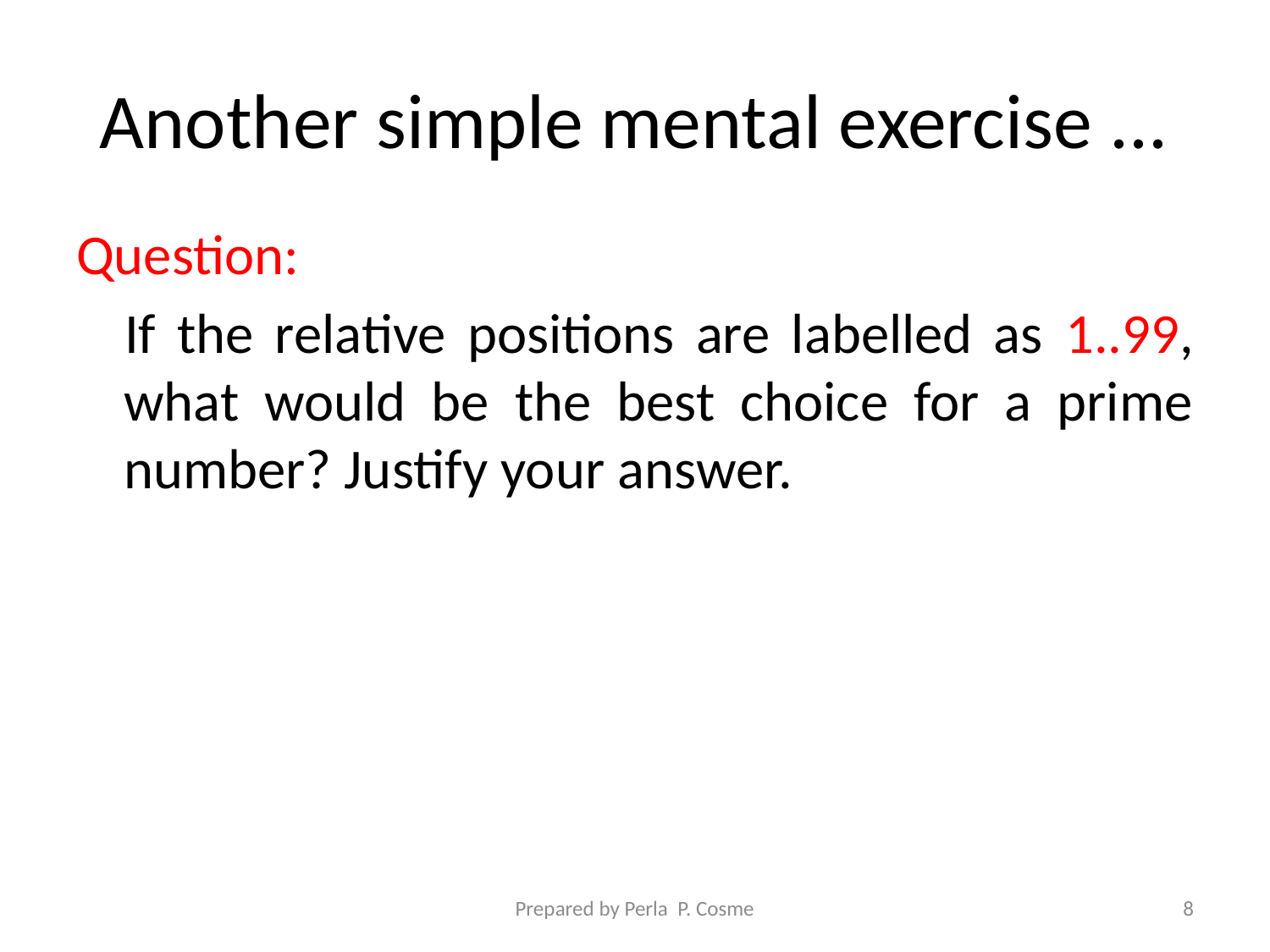

# Another simple mental exercise ...
Question:
If the relative positions are labelled as 1..99, what would be the best choice for a prime number? Justify your answer.
Prepared by Perla  P. Cosme
8